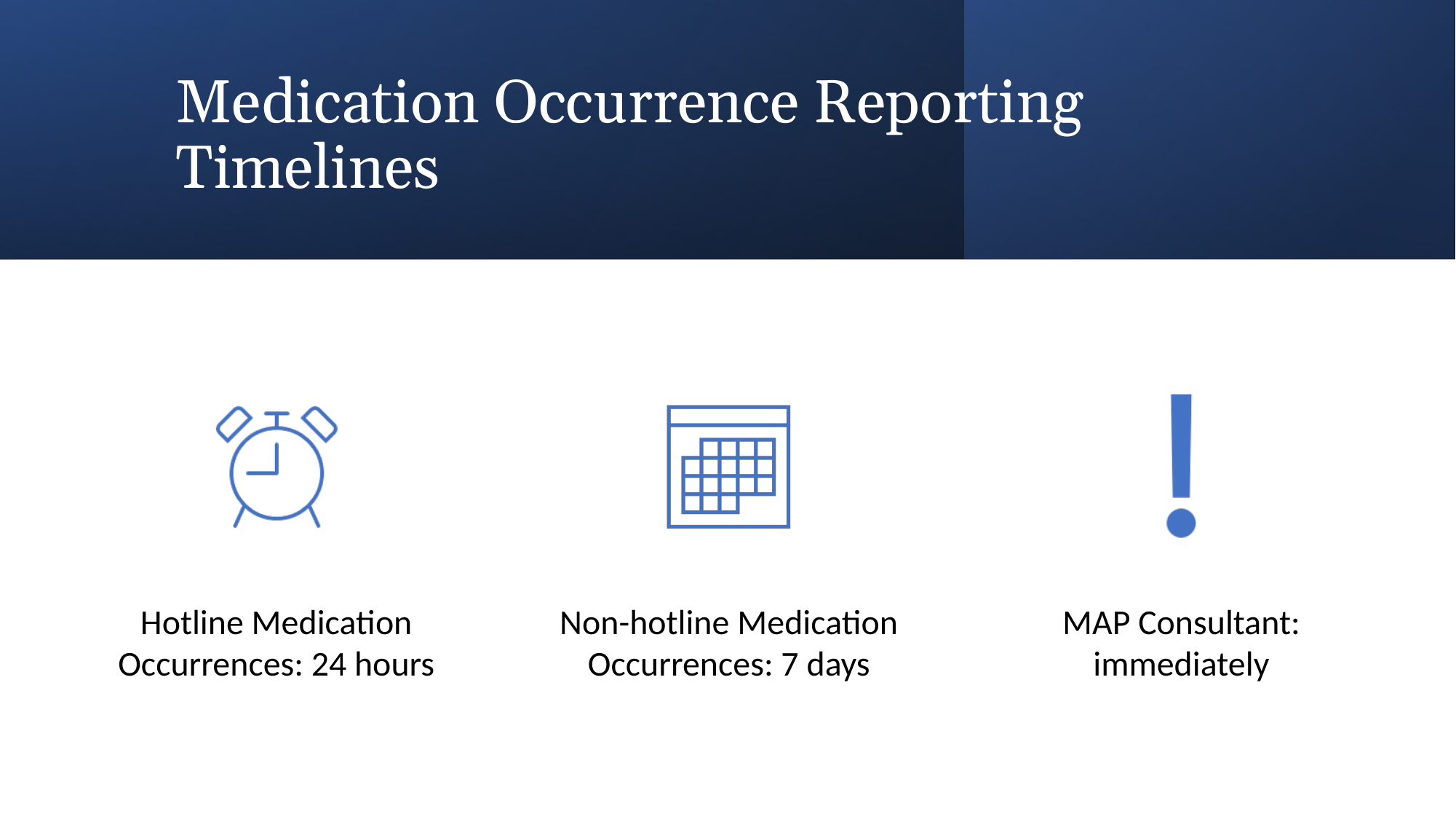

# Medication Occurrence Reporting Timelines
Hotline Medication Occurrences: 24 hours
Non-hotline Medication Occurrences: 7 days
MAP Consultant: immediately